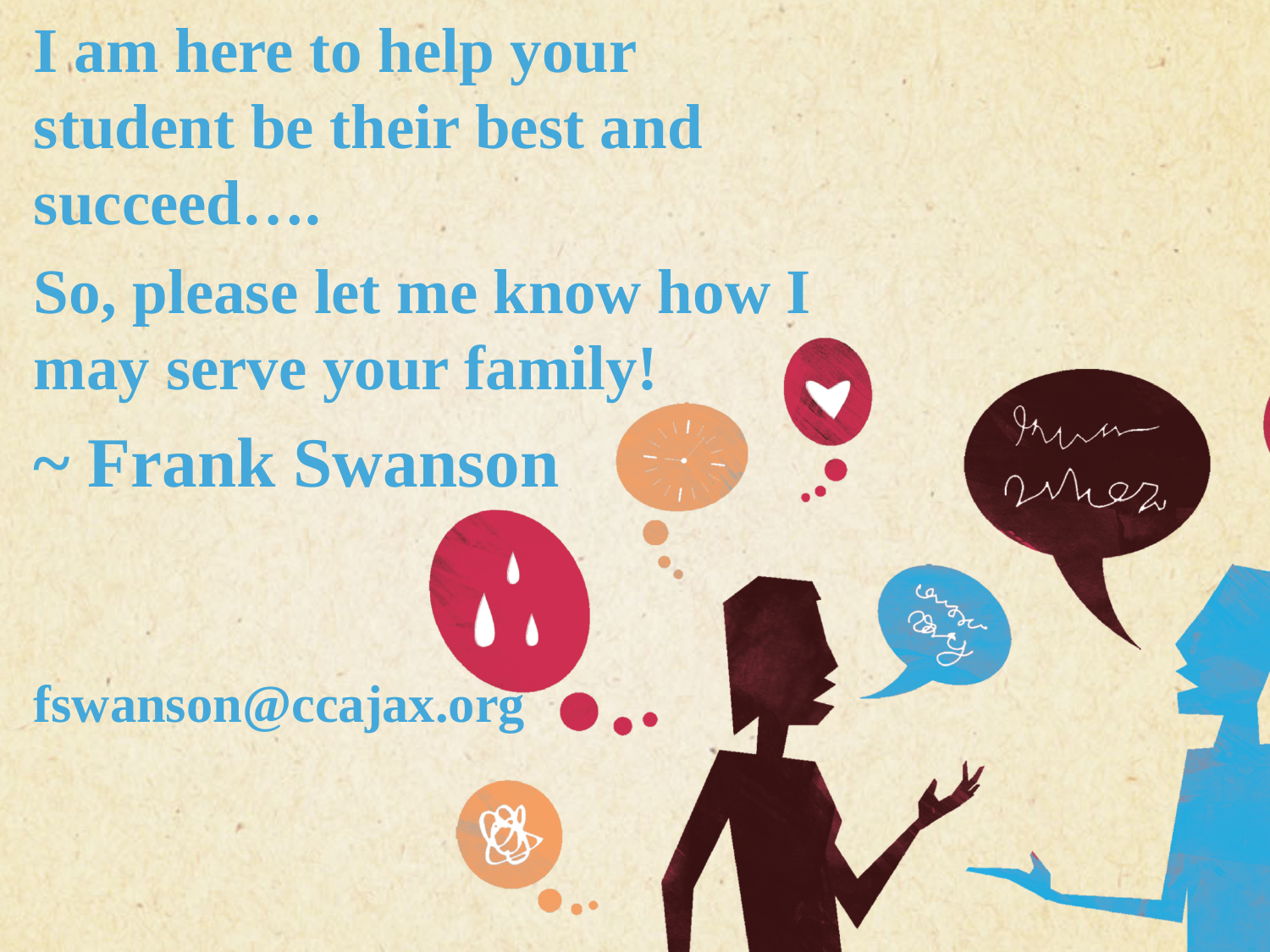

I am here to help your student be their best and succeed….
So, please let me know how I may serve your family!
~ Frank Swanson

fswanson@ccajax.org